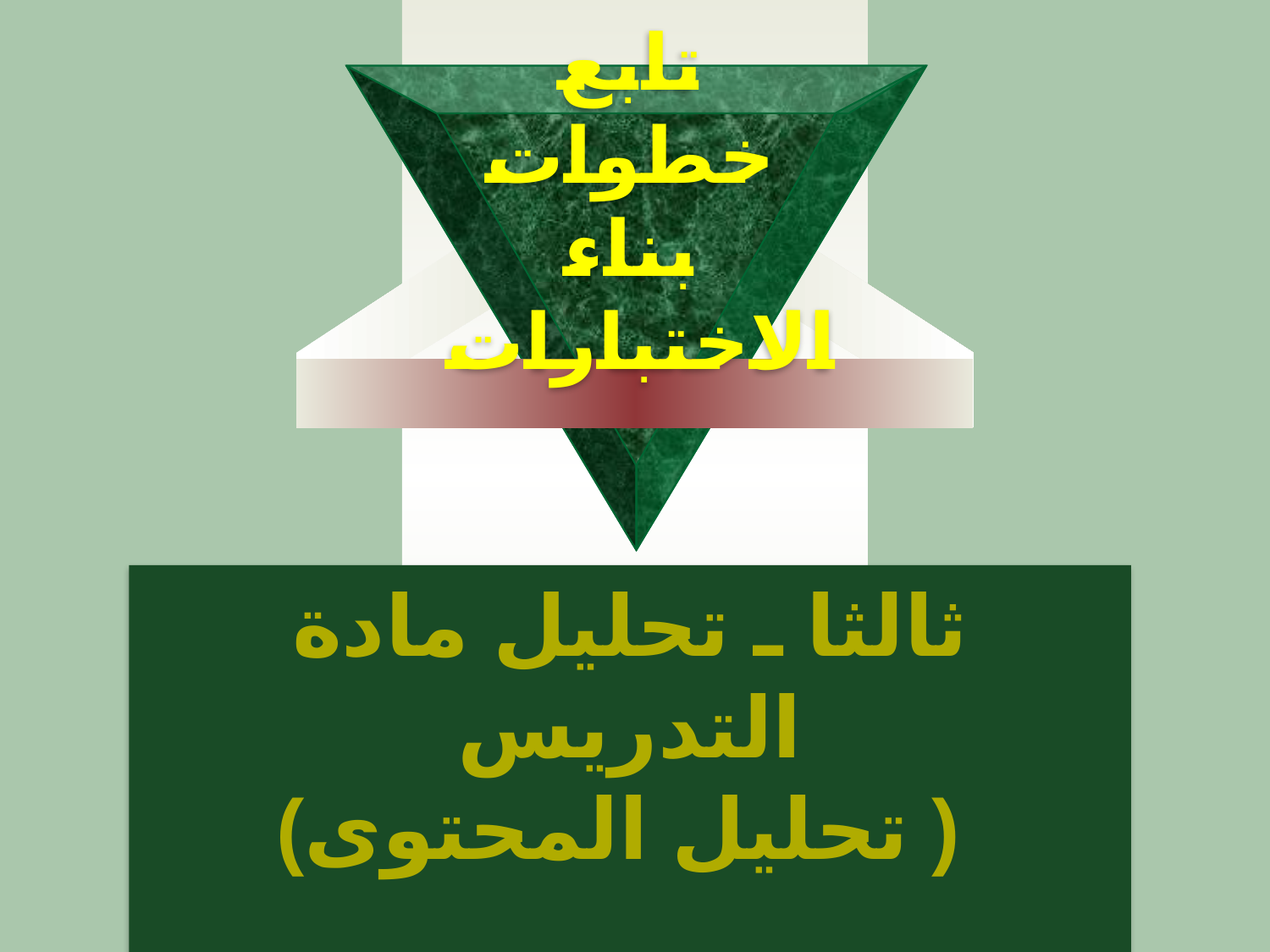

# تابع خطوات بناء الاختبارات
ثالثا ـ تحليل مادة التدريس
 ( تحليل المحتوى)